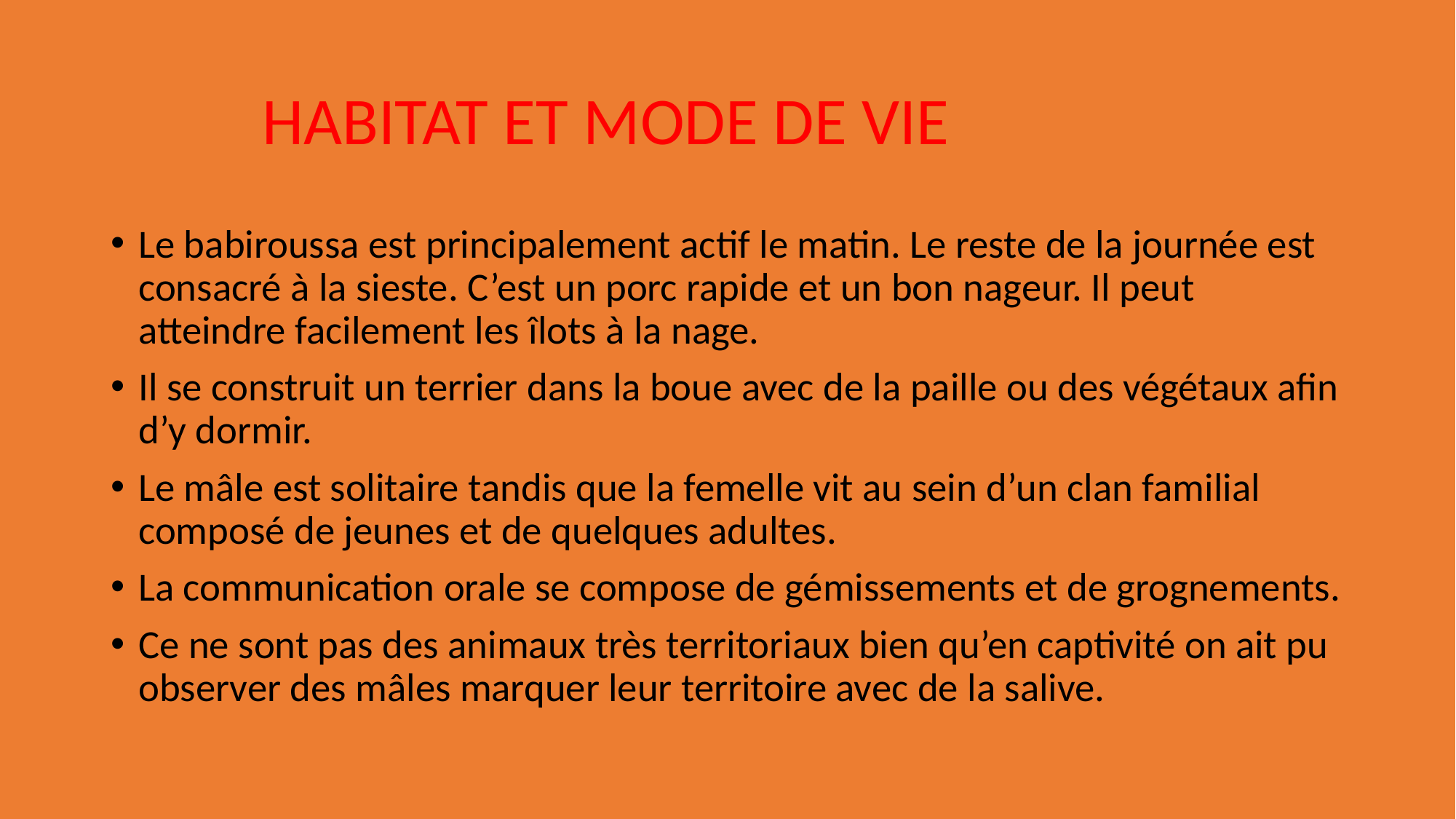

# HABITAT ET MODE DE VIE
Le babiroussa est principalement actif le matin. Le reste de la journée est consacré à la sieste. C’est un porc rapide et un bon nageur. Il peut atteindre facilement les îlots à la nage.
Il se construit un terrier dans la boue avec de la paille ou des végétaux afin d’y dormir.
Le mâle est solitaire tandis que la femelle vit au sein d’un clan familial composé de jeunes et de quelques adultes.
La communication orale se compose de gémissements et de grognements.
Ce ne sont pas des animaux très territoriaux bien qu’en captivité on ait pu observer des mâles marquer leur territoire avec de la salive.